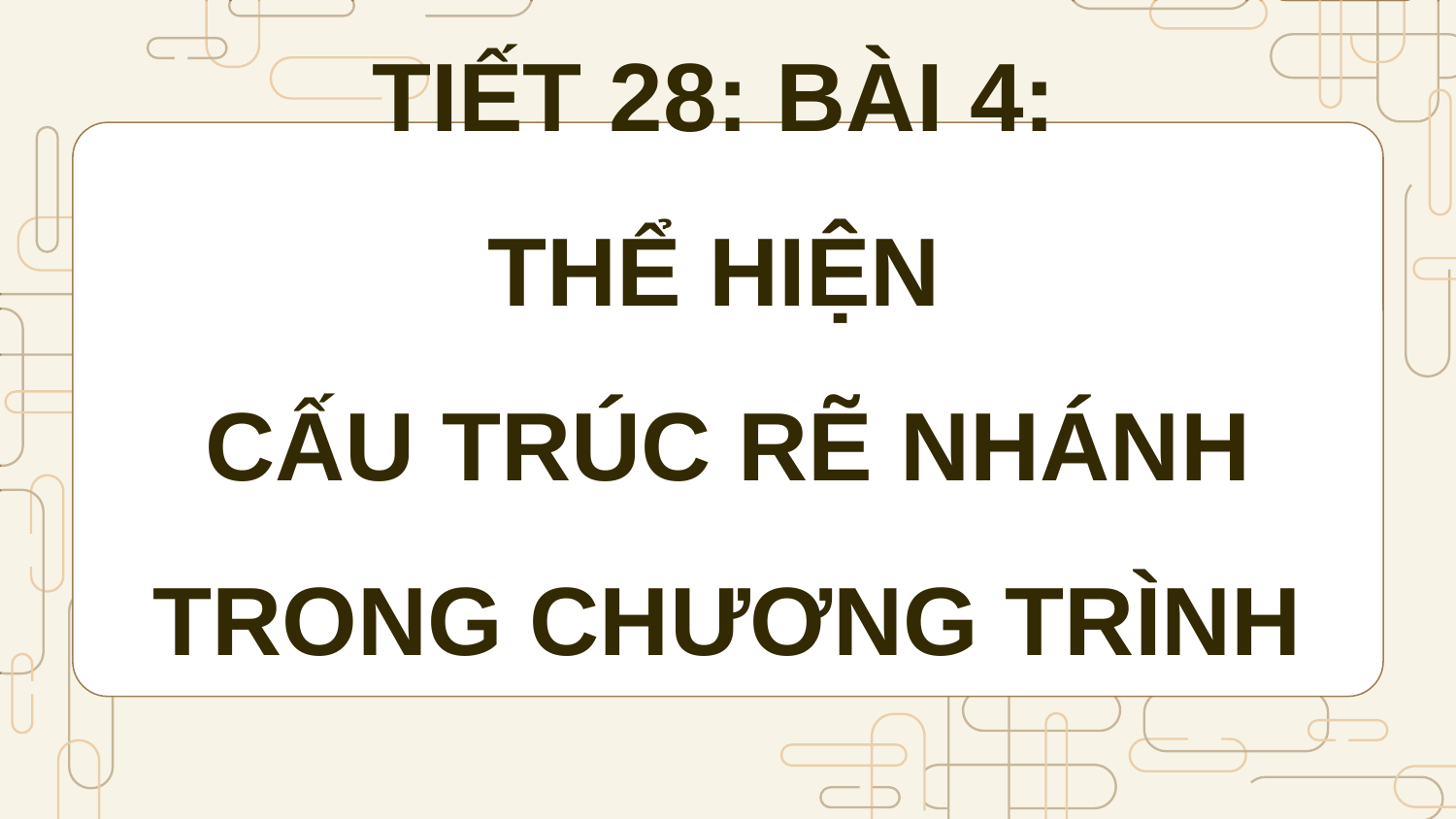

TIẾT 28: BÀI 4:
THỂ HIỆN
CẤU TRÚC RẼ NHÁNH
TRONG CHƯƠNG TRÌNH